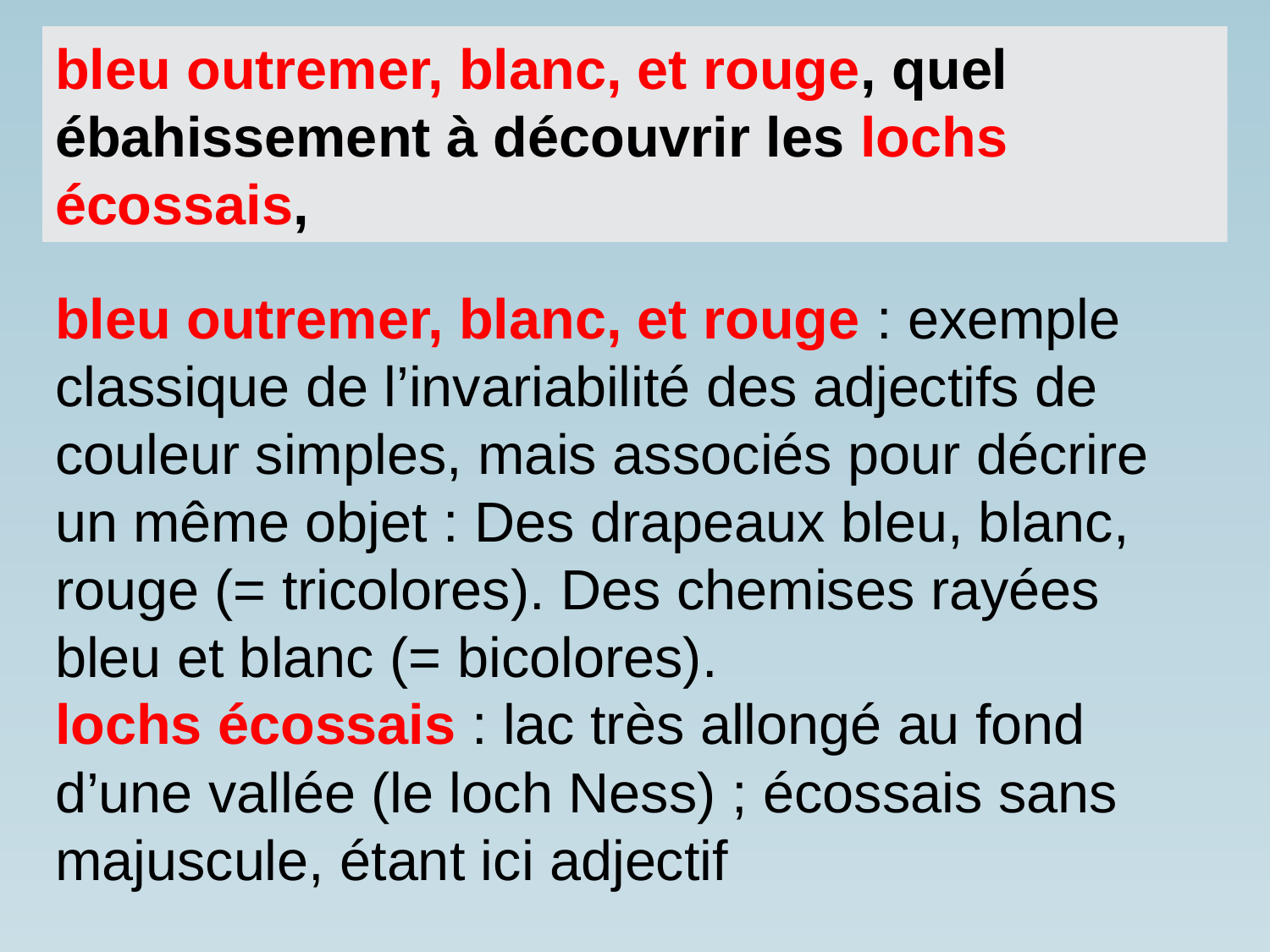

bleu outremer, blanc, et rouge, quel ébahissement à découvrir les lochs écossais,
bleu outremer, blanc, et rouge : exemple classique de l’invariabilité des adjectifs de couleur simples, mais associés pour décrire un même objet : Des drapeaux bleu, blanc, rouge (= tricolores). Des chemises rayées bleu et blanc (= bicolores).
lochs écossais : lac très allongé au fond d’une vallée (le loch Ness) ; écossais sans majuscule, étant ici adjectif